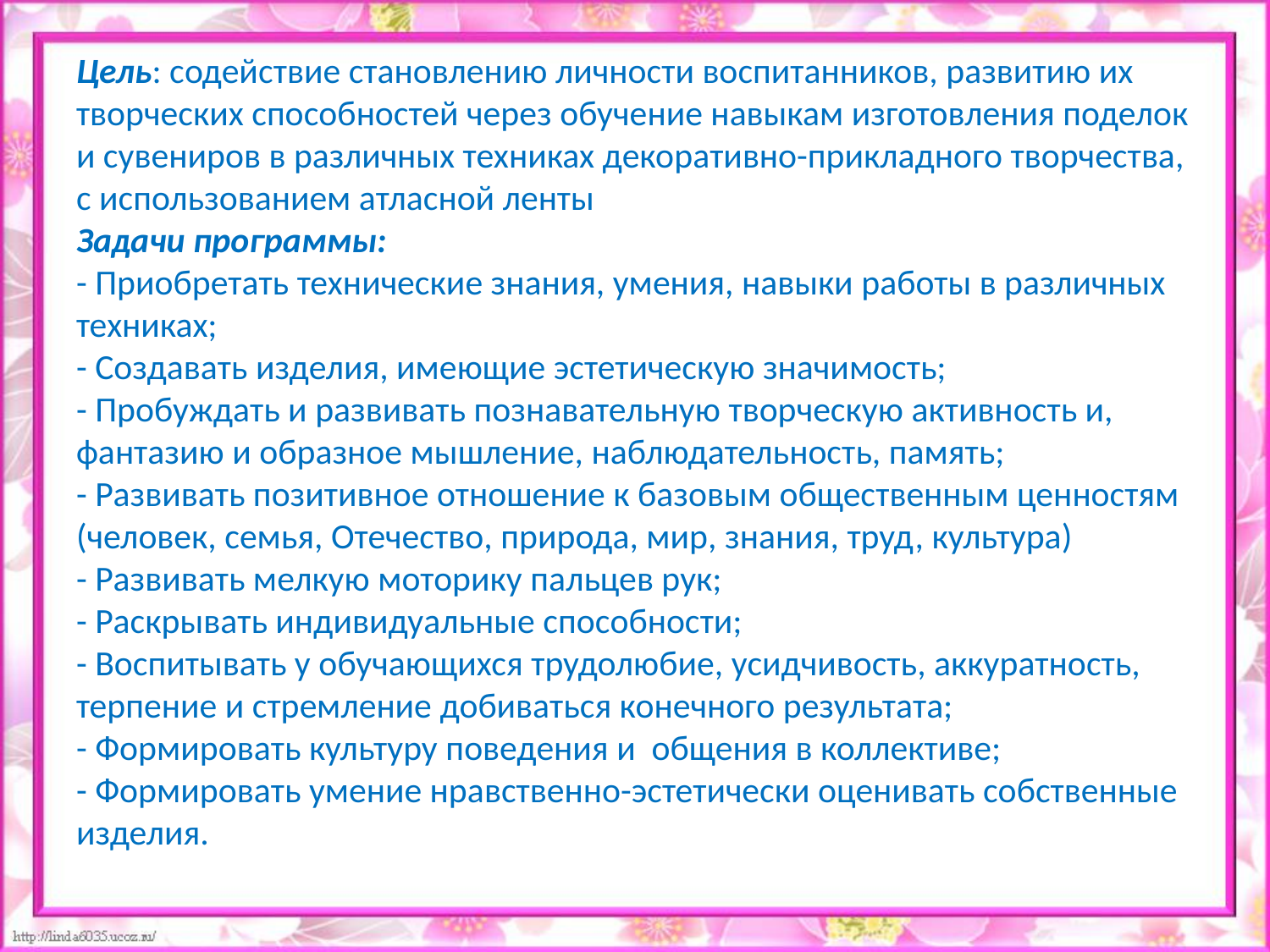

# Цель: содействие становлению личности воспитанников, развитию их творческих способностей через обучение навыкам изготовления поделок и сувениров в различных техниках декоративно-прикладного творчества, с использованием атласной ленты Задачи программы: - Приобретать технические знания, умения, навыки работы в различных техниках; - Создавать изделия, имеющие эстетическую значимость; - Пробуждать и развивать познавательную творческую активность и, фантазию и образное мышление, наблюдательность, память; - Развивать позитивное отношение к базовым общественным ценностям (человек, семья, Отечество, природа, мир, знания, труд, культура) - Развивать мелкую моторику пальцев рук; - Раскрывать индивидуальные способности; - Воспитывать у обучающихся трудолюбие, усидчивость, аккуратность, терпение и стремление добиваться конечного результата; - Формировать культуру поведения и  общения в коллективе; - Формировать умение нравственно-эстетически оценивать собственные изделия.